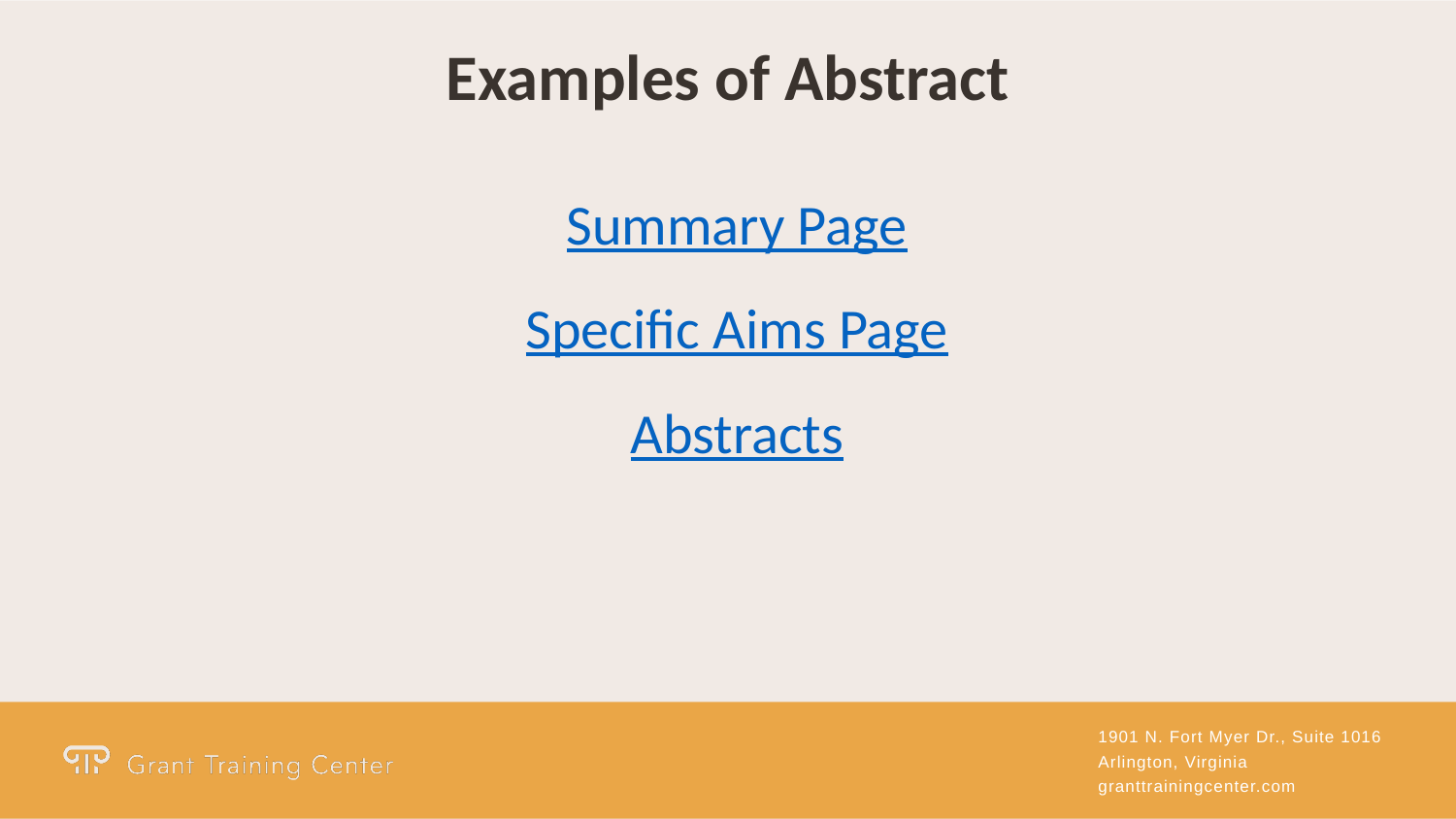

# Examples of Abstract
Summary Page
Specific Aims Page
Abstracts